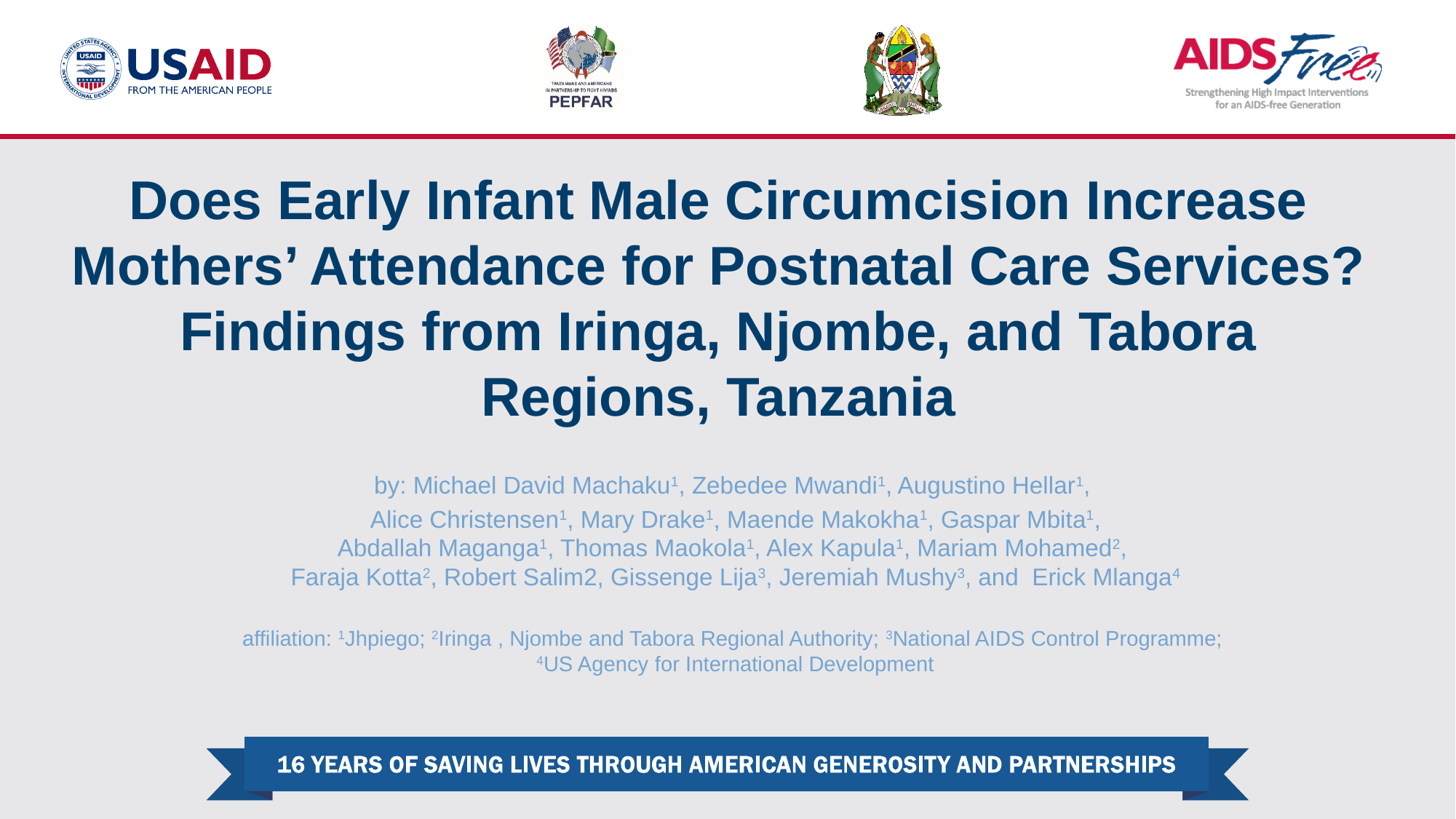

# Does Early Infant Male Circumcision Increase Mothers’ Attendance for Postnatal Care Services? Findings from Iringa, Njombe, and Tabora Regions, Tanzania
by: Michael David Machaku1, Zebedee Mwandi1, Augustino Hellar1,
 Alice Christensen1, Mary Drake1, Maende Makokha1, Gaspar Mbita1,
Abdallah Maganga1, Thomas Maokola1, Alex Kapula1, Mariam Mohamed2,
Faraja Kotta2, Robert Salim2, Gissenge Lija3, Jeremiah Mushy3, and  Erick Mlanga4

affiliation: 1Jhpiego; 2Iringa , Njombe and Tabora Regional Authority; 3National AIDS Control Programme;
4US Agency for International Development